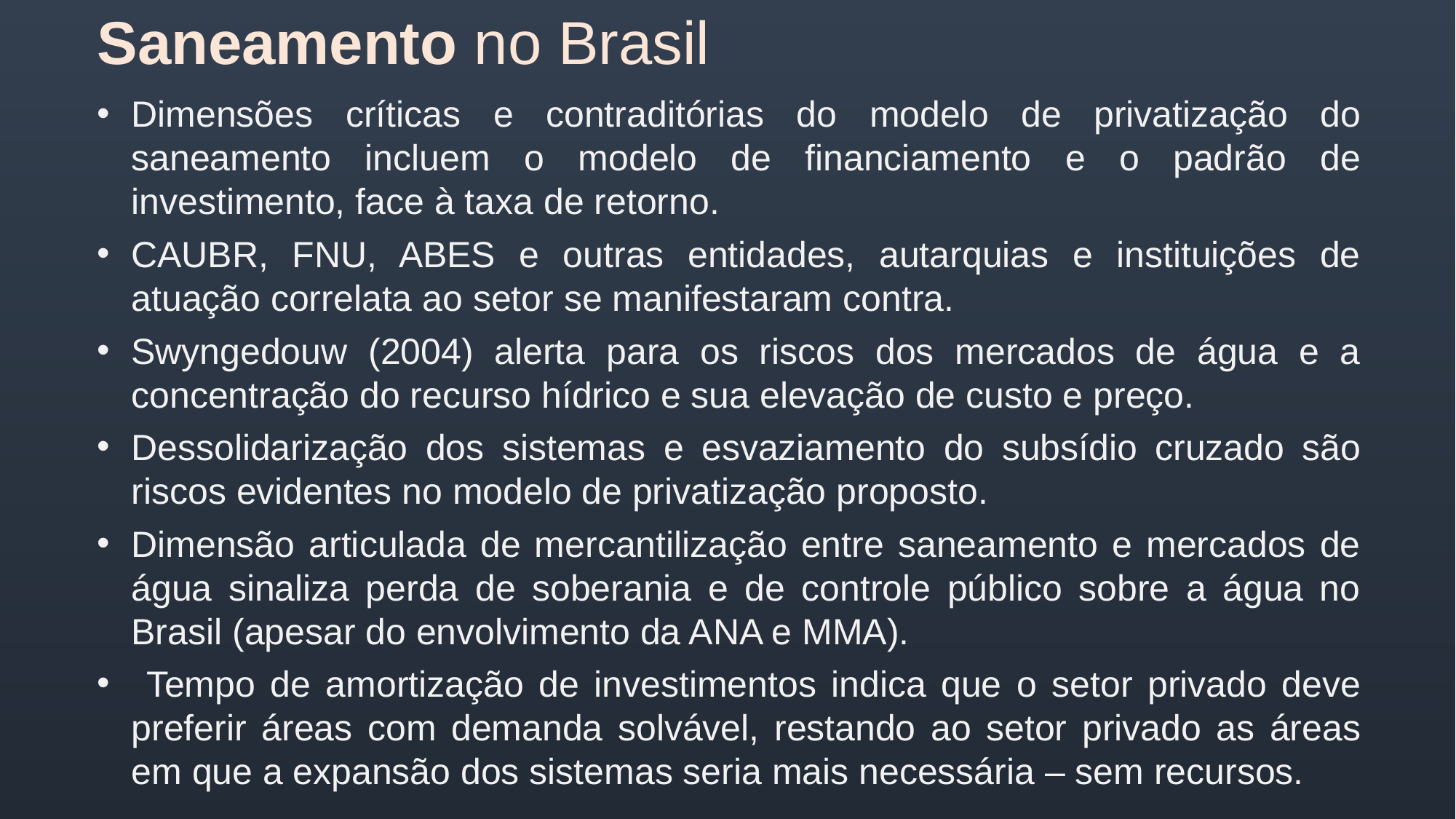

# Saneamento no Brasil
Dimensões críticas e contraditórias do modelo de privatização do saneamento incluem o modelo de financiamento e o padrão de investimento, face à taxa de retorno.
CAUBR, FNU, ABES e outras entidades, autarquias e instituições de atuação correlata ao setor se manifestaram contra.
Swyngedouw (2004) alerta para os riscos dos mercados de água e a concentração do recurso hídrico e sua elevação de custo e preço.
Dessolidarização dos sistemas e esvaziamento do subsídio cruzado são riscos evidentes no modelo de privatização proposto.
Dimensão articulada de mercantilização entre saneamento e mercados de água sinaliza perda de soberania e de controle público sobre a água no Brasil (apesar do envolvimento da ANA e MMA).
 Tempo de amortização de investimentos indica que o setor privado deve preferir áreas com demanda solvável, restando ao setor privado as áreas em que a expansão dos sistemas seria mais necessária – sem recursos.